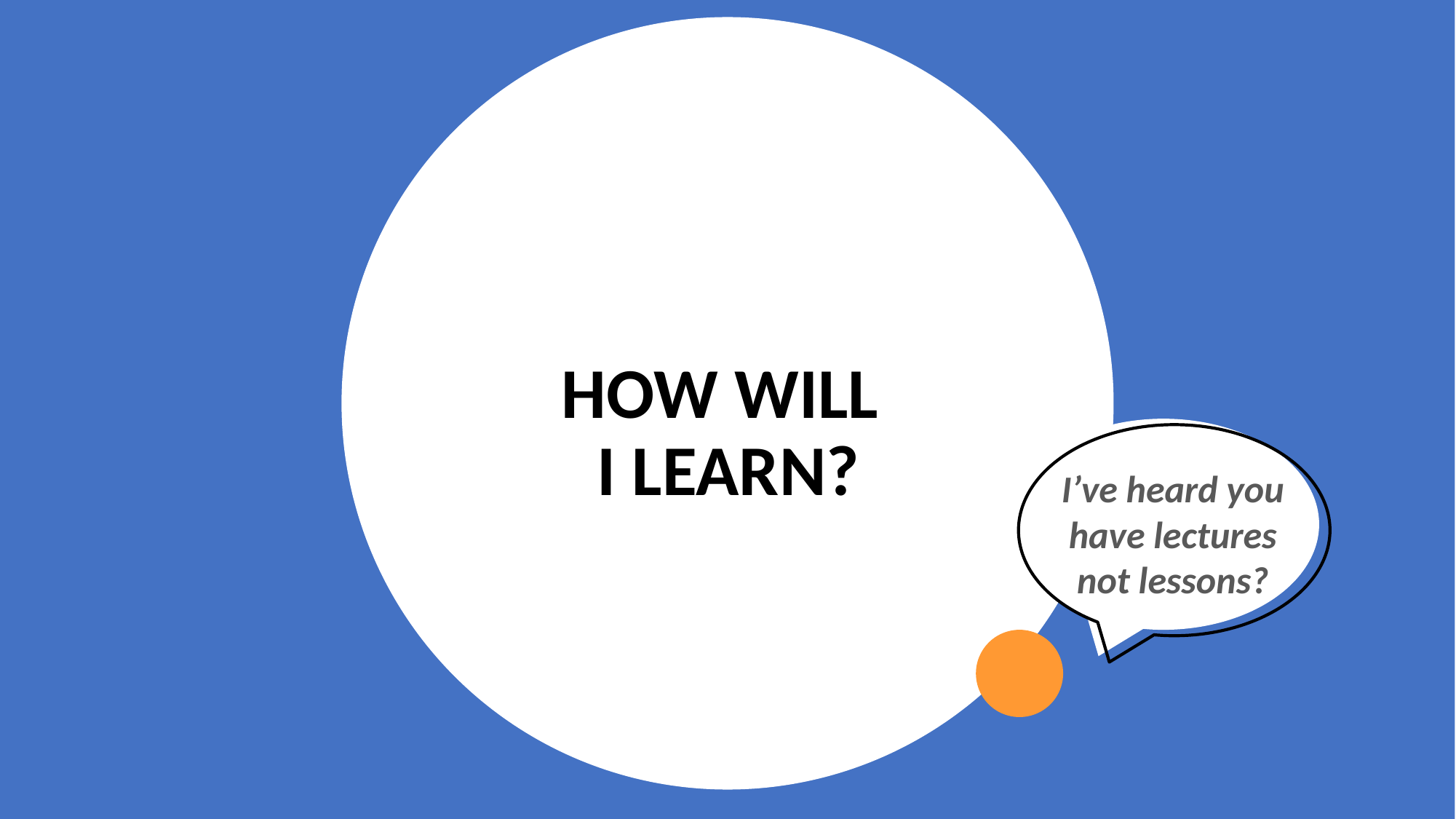

2.38 million students studying at UK higher education institutions.

HOW WILL
I LEARN?

I’ve heard you have lectures not lessons?